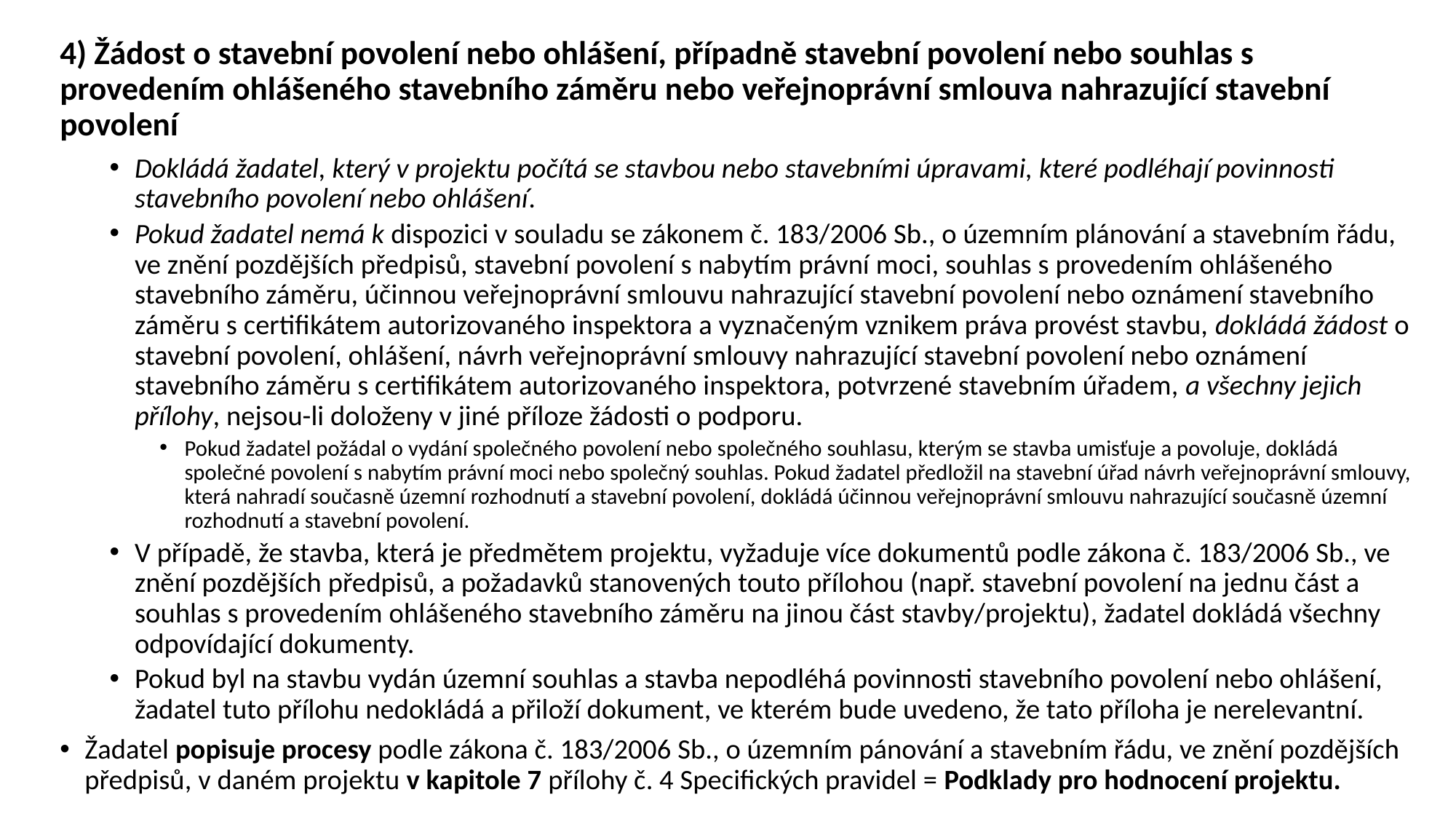

4) Žádost o stavební povolení nebo ohlášení, případně stavební povolení nebo souhlas s provedením ohlášeného stavebního záměru nebo veřejnoprávní smlouva nahrazující stavební povolení
Dokládá žadatel, který v projektu počítá se stavbou nebo stavebními úpravami, které podléhají povinnosti stavebního povolení nebo ohlášení.
Pokud žadatel nemá k dispozici v souladu se zákonem č. 183/2006 Sb., o územním plánování a stavebním řádu, ve znění pozdějších předpisů, stavební povolení s nabytím právní moci, souhlas s provedením ohlášeného stavebního záměru, účinnou veřejnoprávní smlouvu nahrazující stavební povolení nebo oznámení stavebního záměru s certifikátem autorizovaného inspektora a vyznačeným vznikem práva provést stavbu, dokládá žádost o stavební povolení, ohlášení, návrh veřejnoprávní smlouvy nahrazující stavební povolení nebo oznámení stavebního záměru s certifikátem autorizovaného inspektora, potvrzené stavebním úřadem, a všechny jejich přílohy, nejsou-li doloženy v jiné příloze žádosti o podporu.
Pokud žadatel požádal o vydání společného povolení nebo společného souhlasu, kterým se stavba umisťuje a povoluje, dokládá společné povolení s nabytím právní moci nebo společný souhlas. Pokud žadatel předložil na stavební úřad návrh veřejnoprávní smlouvy, která nahradí současně územní rozhodnutí a stavební povolení, dokládá účinnou veřejnoprávní smlouvu nahrazující současně územní rozhodnutí a stavební povolení.
V případě, že stavba, která je předmětem projektu, vyžaduje více dokumentů podle zákona č. 183/2006 Sb., ve znění pozdějších předpisů, a požadavků stanovených touto přílohou (např. stavební povolení na jednu část a souhlas s provedením ohlášeného stavebního záměru na jinou část stavby/projektu), žadatel dokládá všechny odpovídající dokumenty.
Pokud byl na stavbu vydán územní souhlas a stavba nepodléhá povinnosti stavebního povolení nebo ohlášení, žadatel tuto přílohu nedokládá a přiloží dokument, ve kterém bude uvedeno, že tato příloha je nerelevantní.
Žadatel popisuje procesy podle zákona č. 183/2006 Sb., o územním pánování a stavebním řádu, ve znění pozdějších předpisů, v daném projektu v kapitole 7 přílohy č. 4 Specifických pravidel = Podklady pro hodnocení projektu.

#